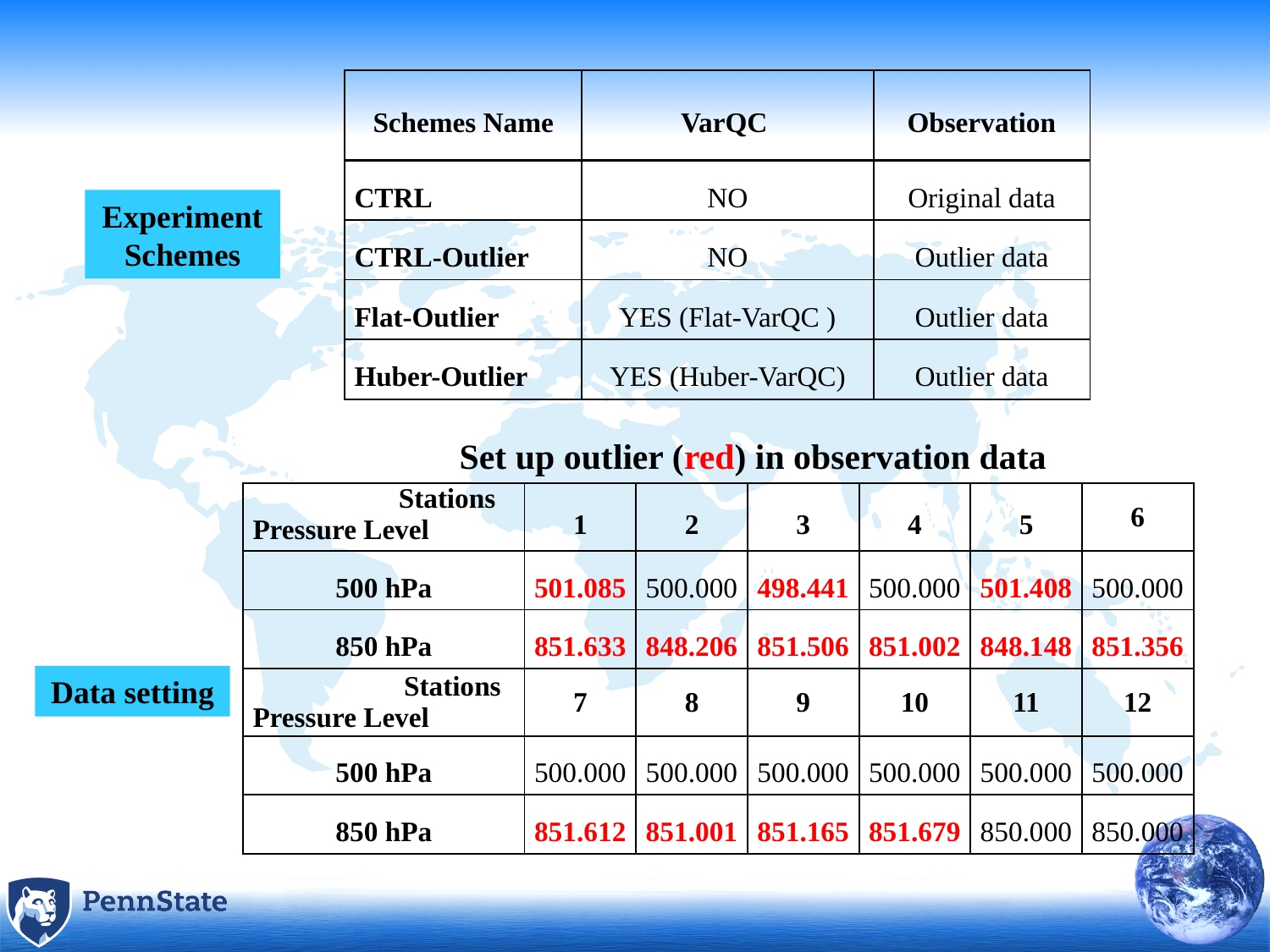

| Schemes Name | VarQC | Observation |
| --- | --- | --- |
| CTRL | NO | Original data |
| CTRL-Outlier | NO | Outlier data |
| Flat-Outlier | YES (Flat-VarQC ) | Outlier data |
| Huber-Outlier | YES (Huber-VarQC) | Outlier data |
Experiment Schemes
Set up outlier (red) in observation data
| Stations Pressure Level | 1 | 2 | 3 | 4 | 5 | 6 |
| --- | --- | --- | --- | --- | --- | --- |
| 500 hPa | 501.085 | 500.000 | 498.441 | 500.000 | 501.408 | 500.000 |
| 850 hPa | 851.633 | 848.206 | 851.506 | 851.002 | 848.148 | 851.356 |
| Stations Pressure Level | 7 | 8 | 9 | 10 | 11 | 12 |
| 500 hPa | 500.000 | 500.000 | 500.000 | 500.000 | 500.000 | 500.000 |
| 850 hPa | 851.612 | 851.001 | 851.165 | 851.679 | 850.000 | 850.000 |
Data setting